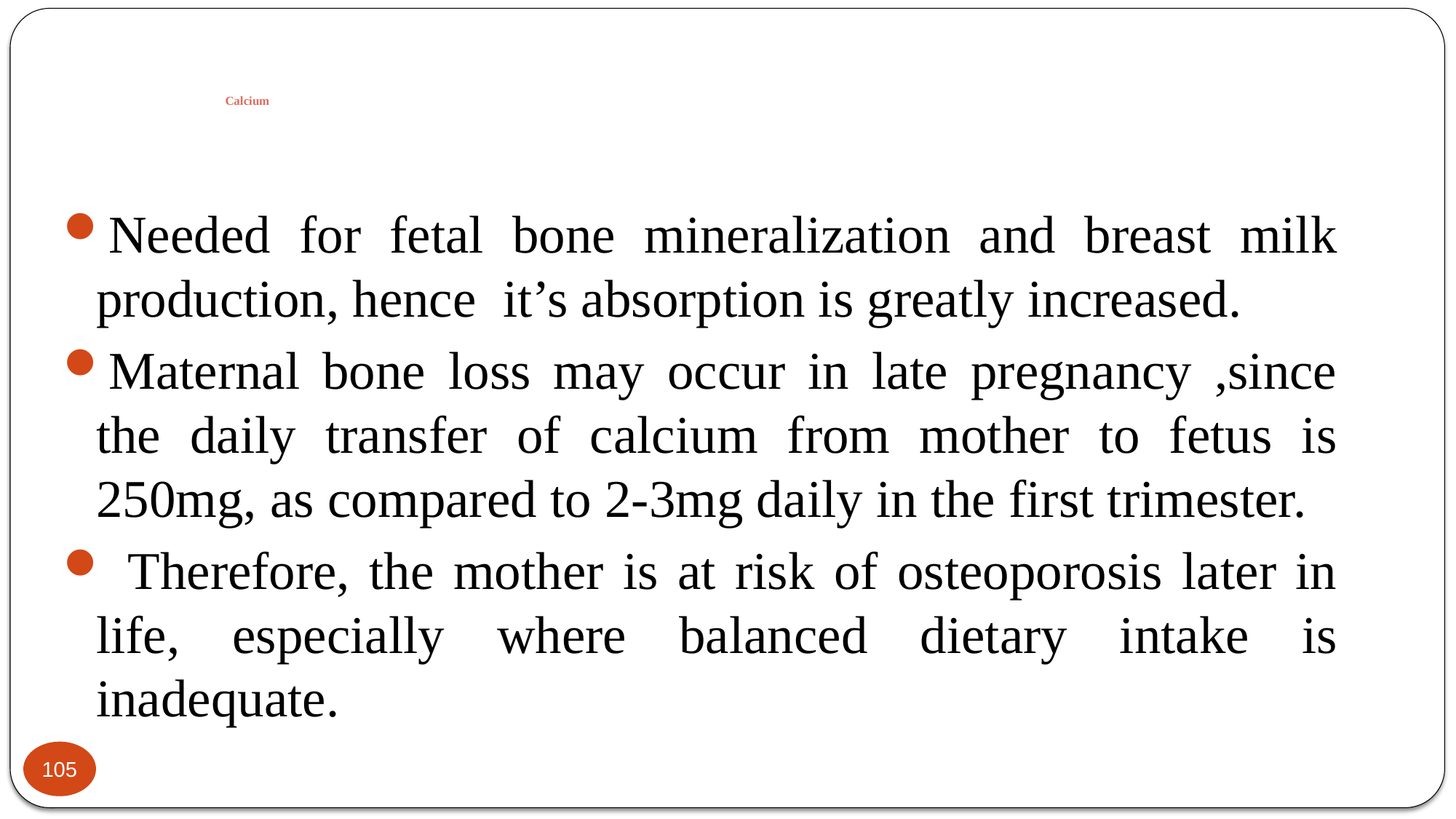

# Calcium

Needed for fetal bone mineralization and breast milk production, hence  it’s absorption is greatly increased.
Maternal bone loss may occur in late pregnancy ,since the daily transfer of calcium from mother to fetus is 250mg, as compared to 2-3mg daily in the first trimester.
 Therefore, the mother is at risk of osteoporosis later in life, especially where balanced dietary intake is inadequate.

105